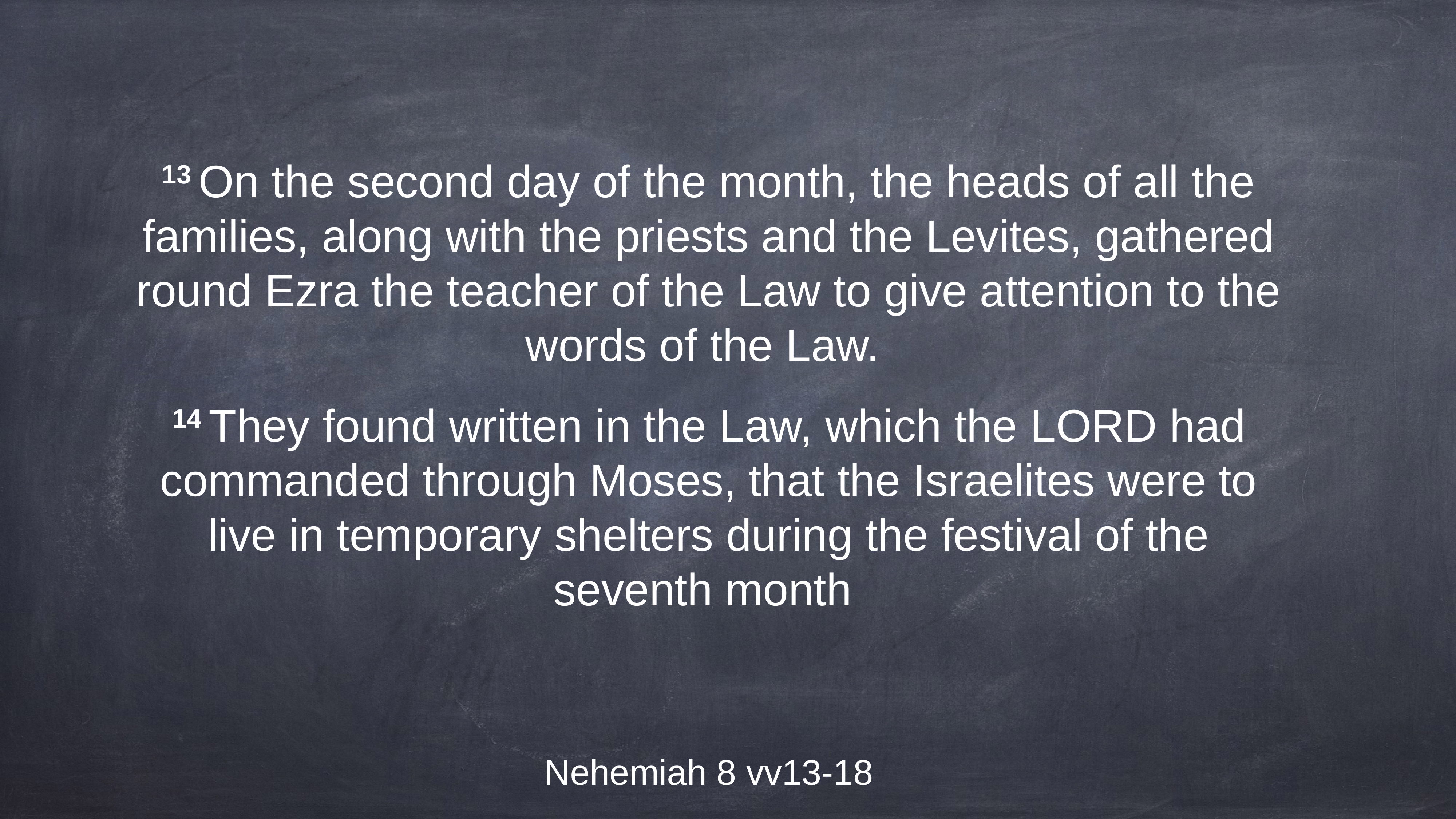

13 On the second day of the month, the heads of all the families, along with the priests and the Levites, gathered round Ezra the teacher of the Law to give attention to the words of the Law.
14 They found written in the Law, which the Lord had commanded through Moses, that the Israelites were to live in temporary shelters during the festival of the seventh month
Nehemiah 8 vv13-18